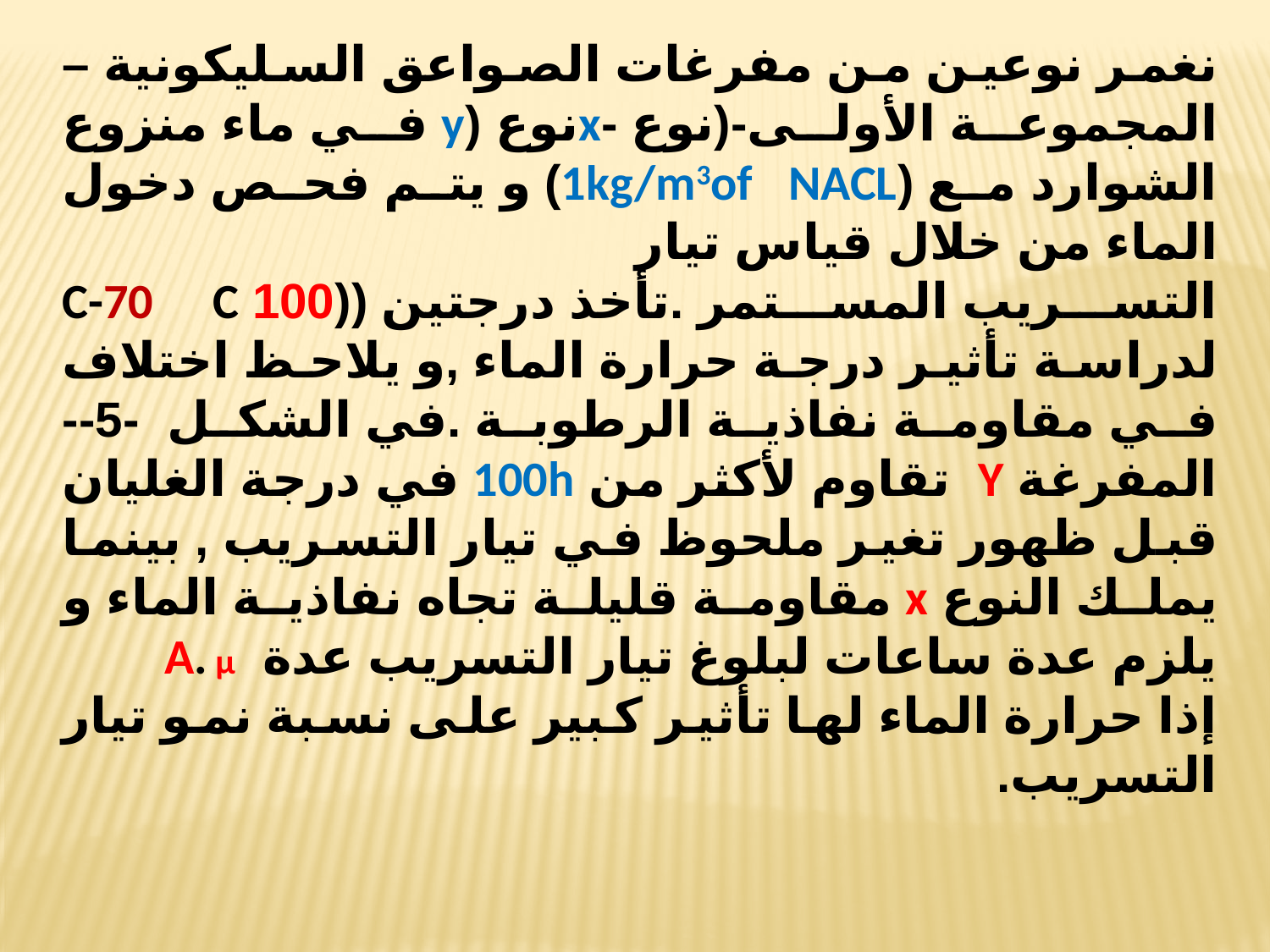

-1-3-3 اختبارات الغمر بالماء :

نغمر نوعين من مفرغات الصواعق السليكونية –المجموعة الأولى-(نوع -xنوع (y في ماء منزوع الشوارد مع (1kg/m3of NACL) و يتم فحص دخول الماء من خلال قياس تيار
التسريب المستمر .تأخذ درجتين ((100 C-70 C لدراسة تأثير درجة حرارة الماء ,و يلاحظ اختلاف في مقاومة نفاذية الرطوبة .في الشكل  -5-- المفرغة Y  تقاوم لأكثر من 100h في درجة الغليان قبل ظهور تغير ملحوظ في تيار التسريب , بينما يملك النوع x مقاومة قليلة تجاه نفاذية الماء و يلزم عدة ساعات لبلوغ تيار التسريب عدة  A. µ
إذا حرارة الماء لها تأثير كبير على نسبة نمو تيار التسريب.